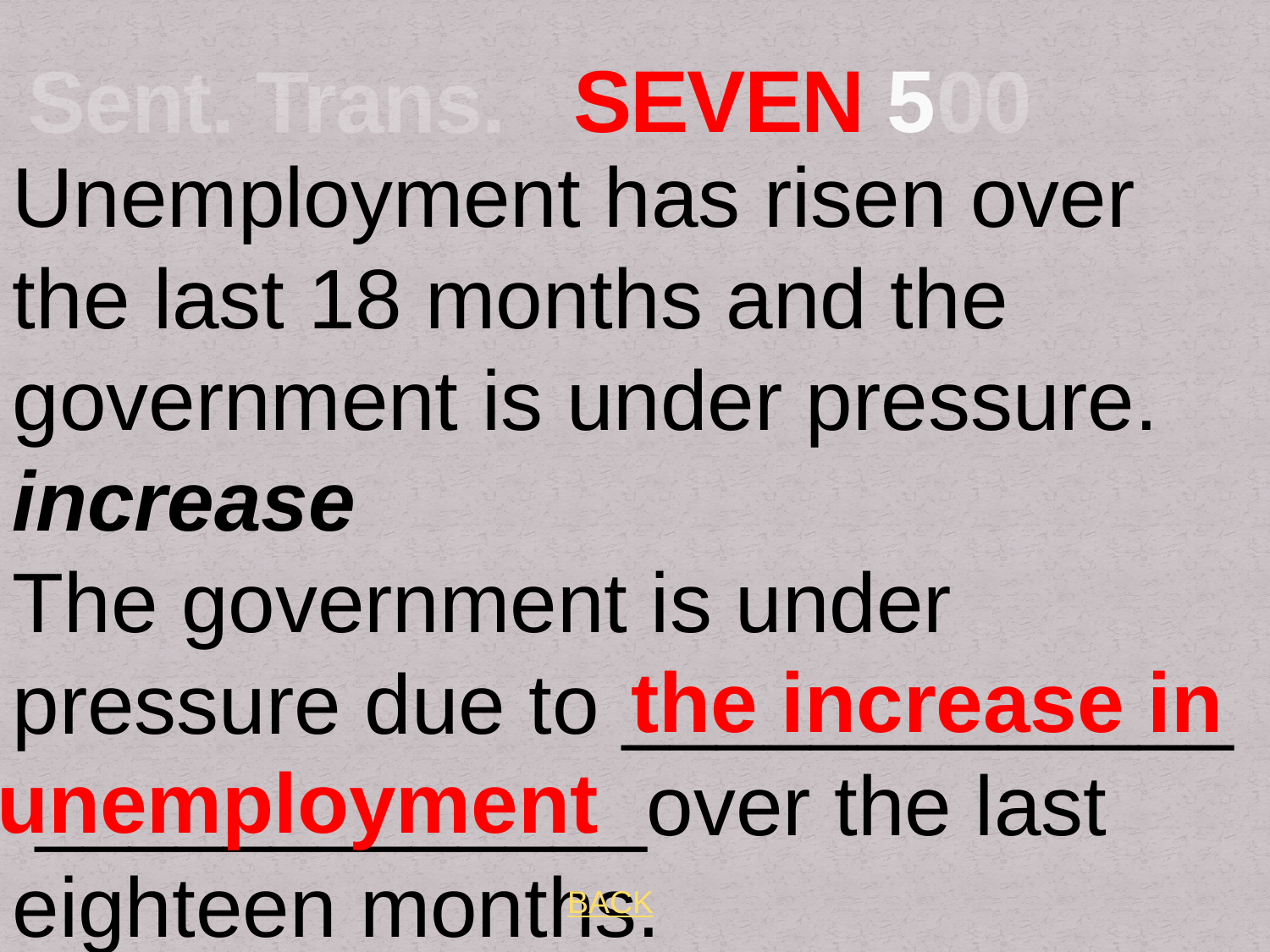

# Sent. Trans.   SEVEN 500
Unemployment has risen over the last 18 months and the government is under pressure.
increase
The government is under pressure due to _____________  _____________over the last eighteen months.
                           the increase in unemployment
BACK